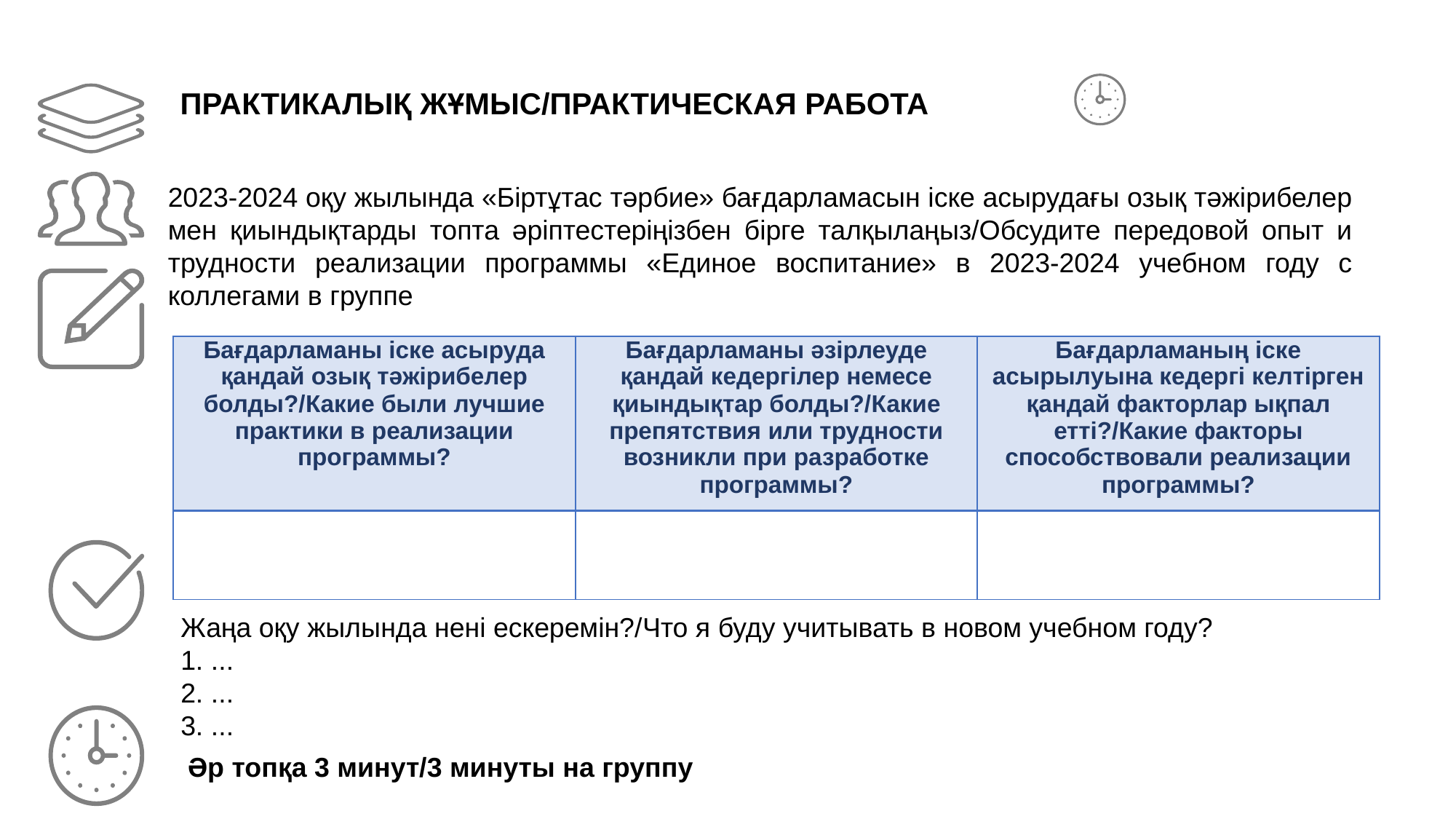

ПРАКТИКАЛЫҚ ЖҰМЫС/ПРАКТИЧЕСКАЯ РАБОТА

2023-2024 оқу жылында «Біртұтас тәрбие» бағдарламасын іске асырудағы озық тәжірибелер мен қиындықтарды топта әріптестеріңізбен бірге талқылаңыз/Обсудите передовой опыт и трудности реализации программы «Единое воспитание» в 2023-2024 учебном году с коллегами в группе

| Бағдарламаны іске асыруда қандай озық тәжірибелер болды?/Какие были лучшие практики в реализации программы? | Бағдарламаны әзірлеуде қандай кедергілер немесе қиындықтар болды?/Какие препятствия или трудности возникли при разработке программы? | Бағдарламаның іске асырылуына кедергі келтірген қандай факторлар ықпал етті?/Какие факторы способствовали реализации программы? |
| --- | --- | --- |
|  |  |  |

Жаңа оқу жылында нені ескеремін?/Что я буду учитывать в новом учебном году?
1. ...
2. ...
3. ...

Әр топқа 3 минут/3 минуты на группу